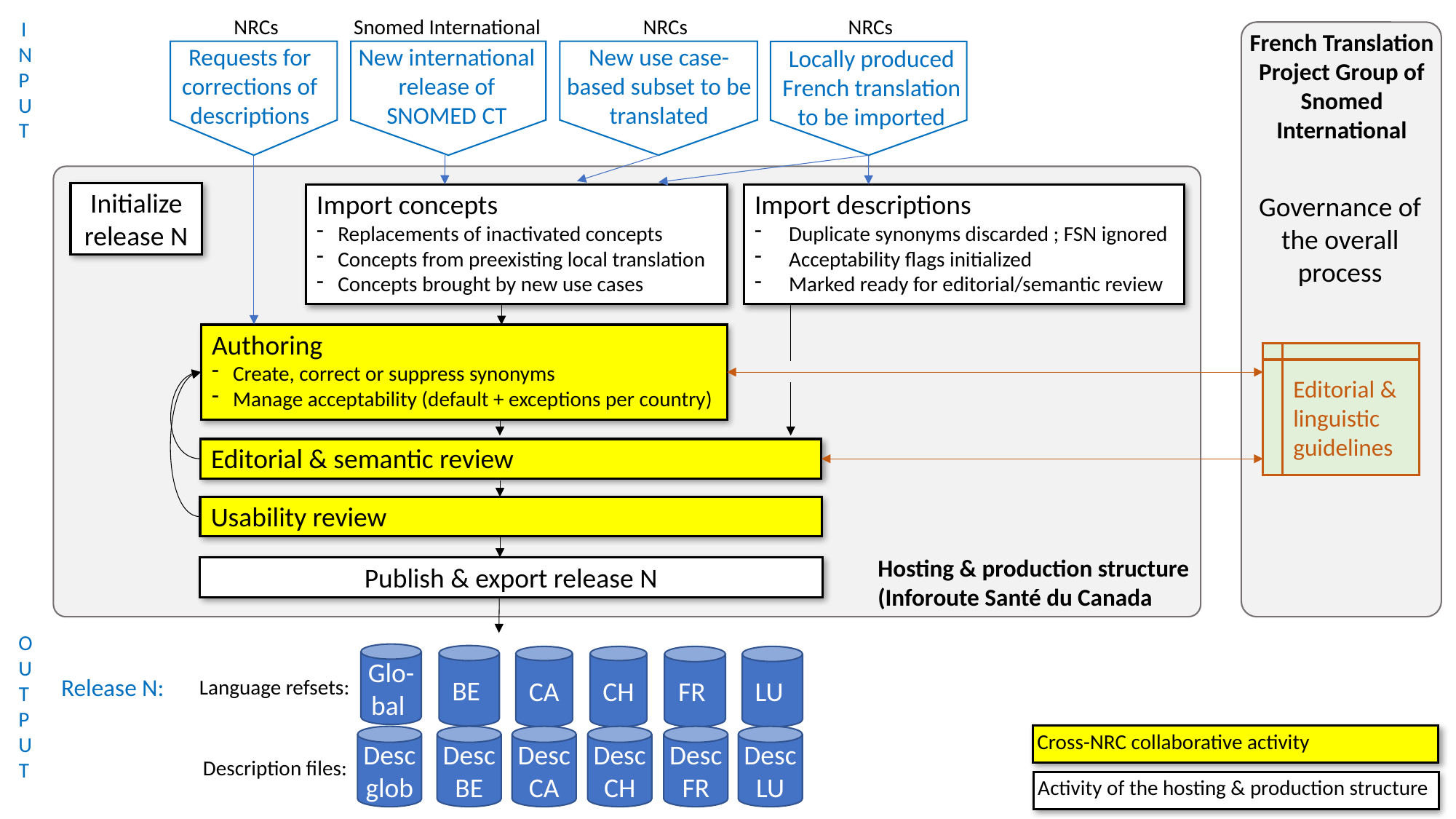

NRCs
Snomed International
NRCs
NRCs
INPUT

French Translation Project Group of Snomed International

Requests for corrections of descriptions
New international release of SNOMED CT
New use case-based subset to be translated
Locally produced French translation to be imported

Initialize release N
Governance of the overall process
Import concepts
Replacements of inactivated concepts
Concepts from preexisting local translation
Concepts brought by new use cases
Import descriptions
Duplicate synonyms discarded ; FSN ignored
Acceptability flags initialized
Marked ready for editorial/semantic review
Authoring
Create, correct or suppress synonyms
Manage acceptability (default + exceptions per country)
Editorial & linguistic guidelines
Editorial & semantic review
Usability review
Hosting & production structure
(Inforoute Santé du Canada
Publish & export release N
OUTPUT
Glo-bal
BE
CA
CH
FR
LU
Release N:
Language refsets:
Cross-NRC collaborative activity
Desc
glob
Desc
BE
Desc
CA
Desc
CH
Desc
FR
Desc
LU
Description files:
Activity of the hosting & production structure